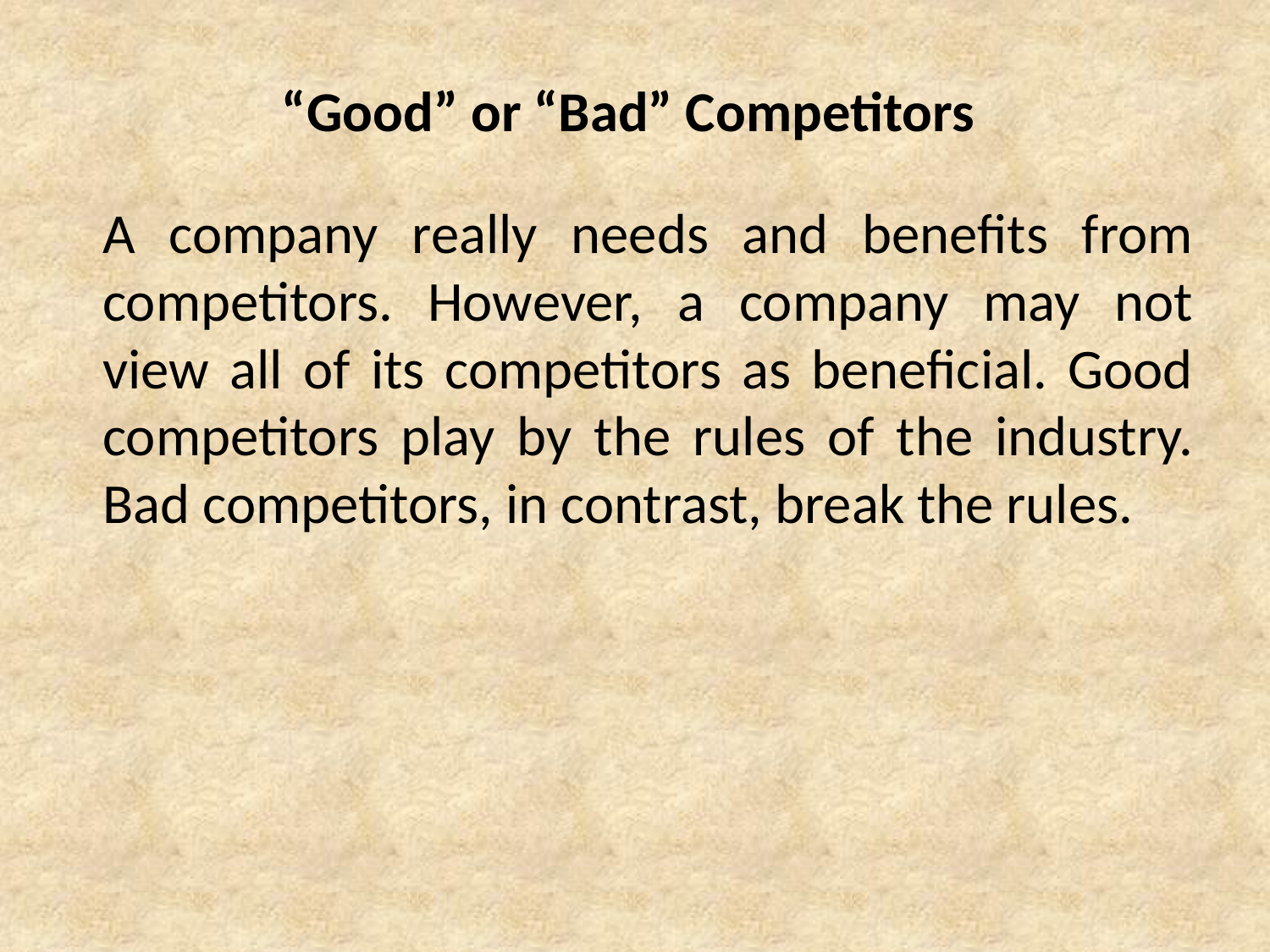

# “Good” or “Bad” Competitors
	A company really needs and benefits from competitors. However, a company may not view all of its competitors as beneficial. Good competitors play by the rules of the industry. Bad competitors, in contrast, break the rules.